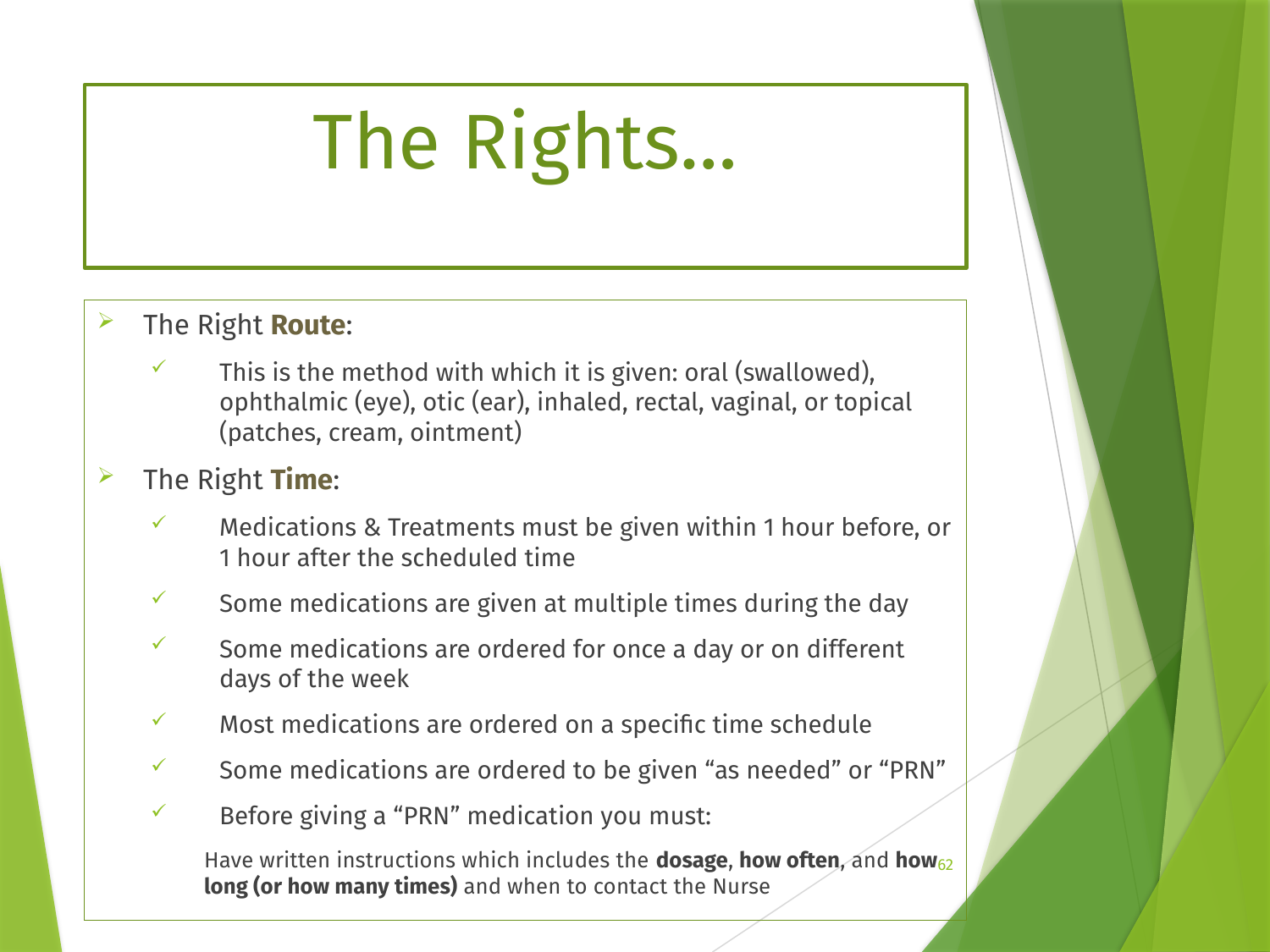

# The Rights…
The Right Route:
This is the method with which it is given: oral (swallowed), ophthalmic (eye), otic (ear), inhaled, rectal, vaginal, or topical (patches, cream, ointment)
The Right Time:
Medications & Treatments must be given within 1 hour before, or 1 hour after the scheduled time
Some medications are given at multiple times during the day
Some medications are ordered for once a day or on different days of the week
Most medications are ordered on a specific time schedule
Some medications are ordered to be given “as needed” or “PRN”
Before giving a “PRN” medication you must:
Have written instructions which includes the dosage, how often, and how long (or how many times) and when to contact the Nurse

62